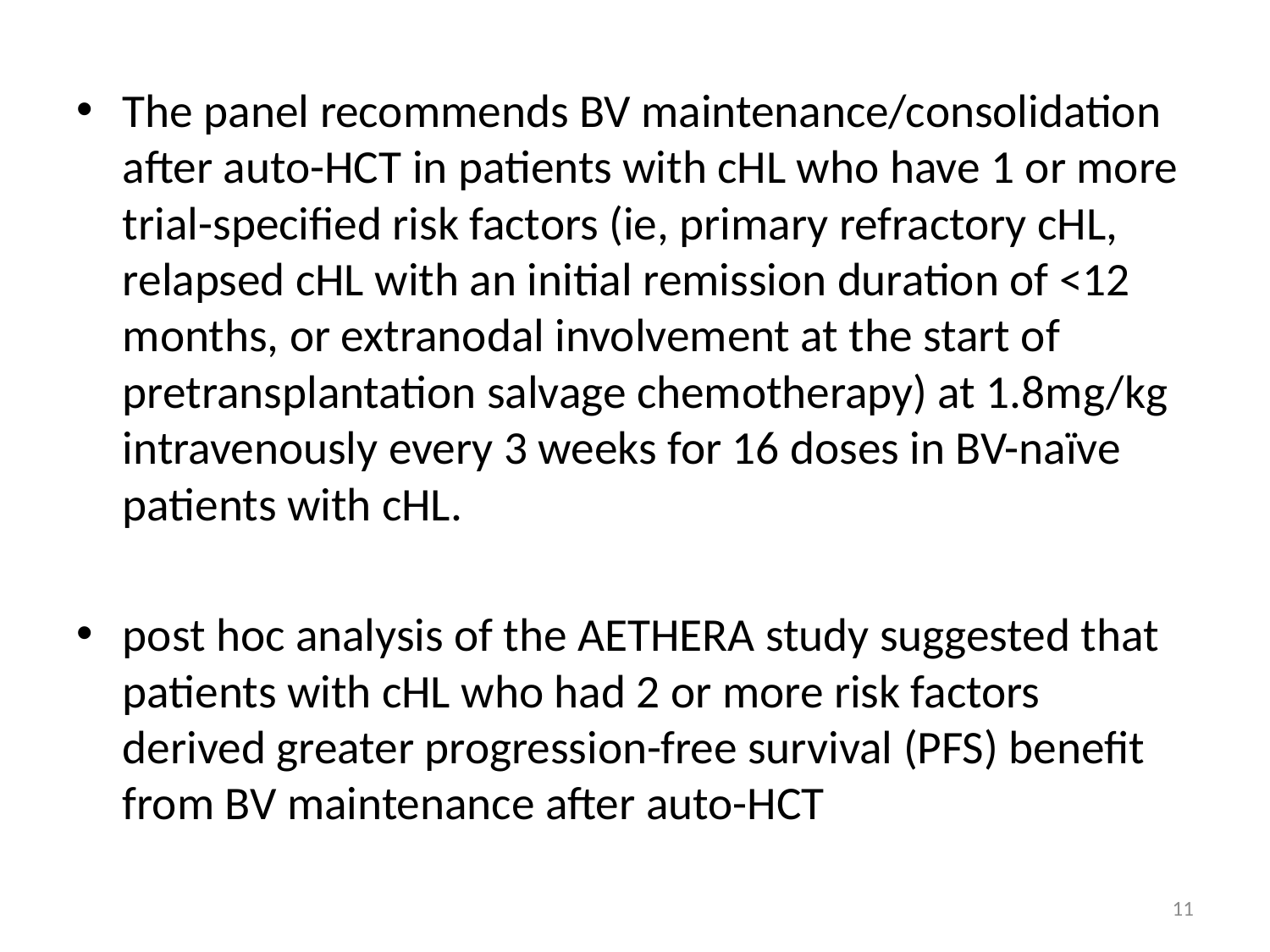

The panel recommends BV maintenance/consolidation after auto-HCT in patients with cHL who have 1 or more trial-specified risk factors (ie, primary refractory cHL, relapsed cHL with an initial remission duration of <12 months, or extranodal involvement at the start of pretransplantation salvage chemotherapy) at 1.8mg/kg intravenously every 3 weeks for 16 doses in BV-naïve patients with cHL.

post hoc analysis of the AETHERA study suggested that patients with cHL who had 2 or more risk factors derived greater progression-free survival (PFS) benefit from BV maintenance after auto-HCT
11